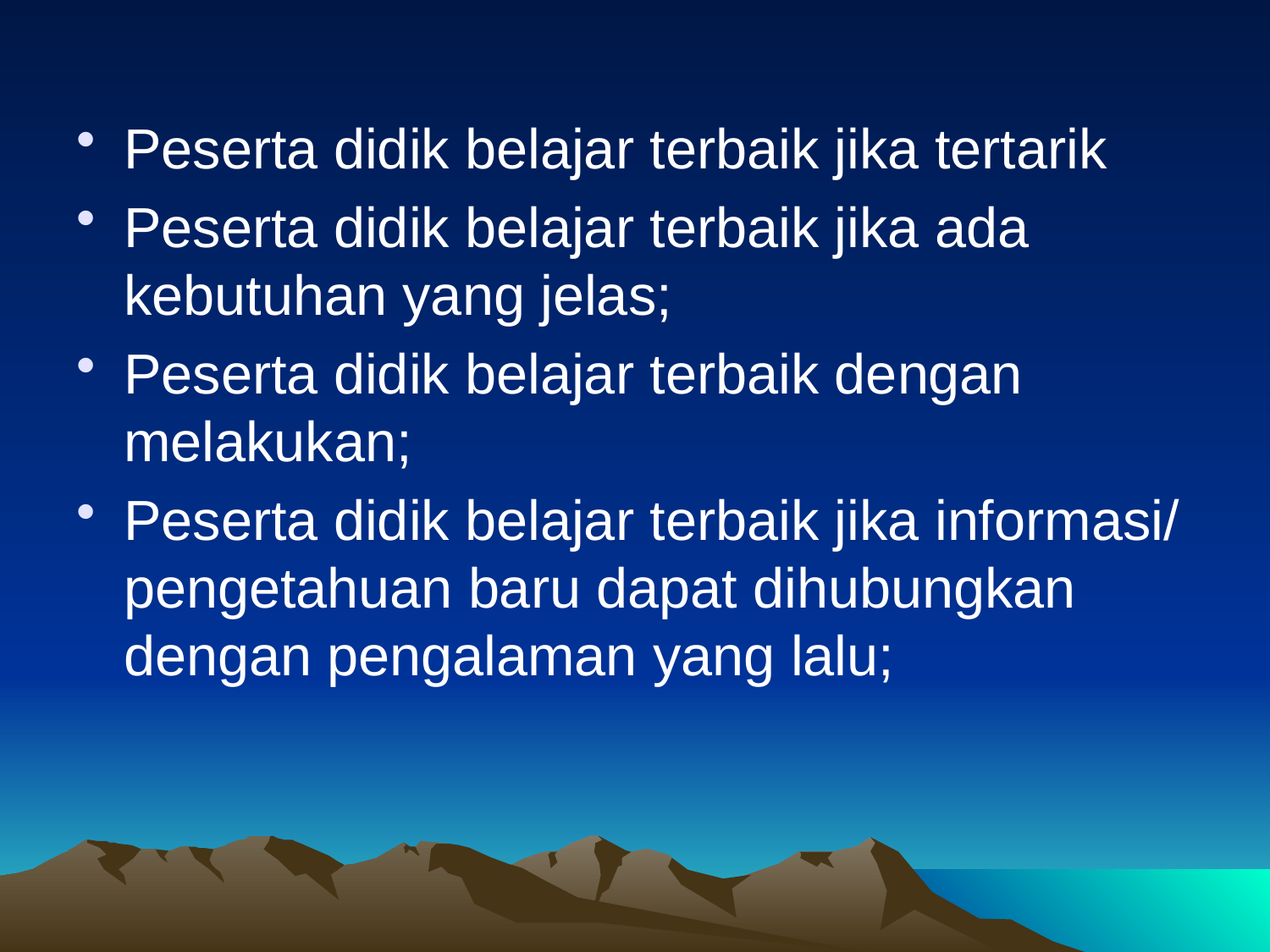

Peserta didik belajar terbaik jika tertarik
Peserta didik belajar terbaik jika ada kebutuhan yang jelas;
Peserta didik belajar terbaik dengan melakukan;
Peserta didik belajar terbaik jika informasi/ pengetahuan baru dapat dihubungkan dengan pengalaman yang lalu;